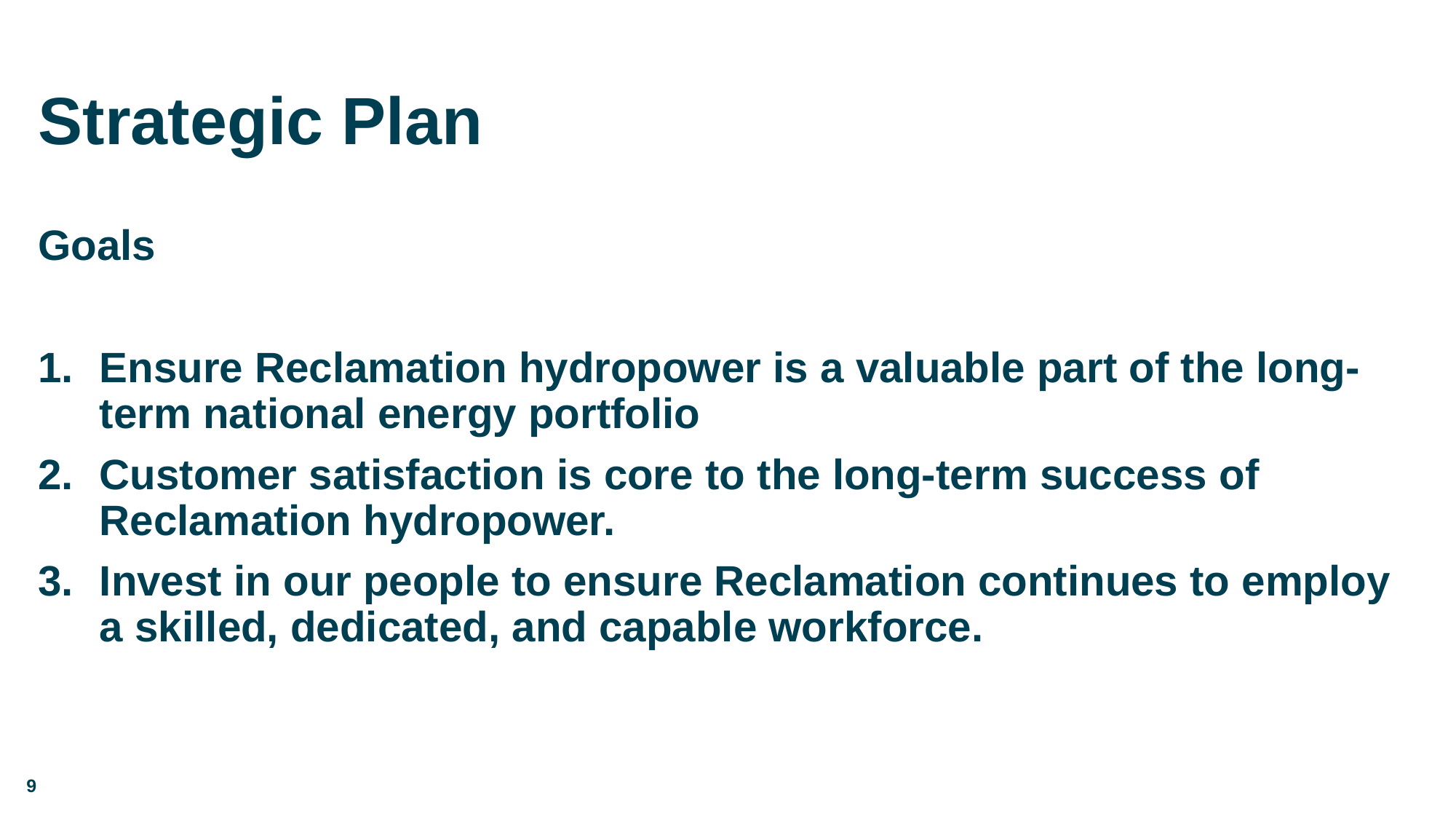

# Strategic Plan
Goals

Ensure Reclamation hydropower is a valuable part of the long-term national energy portfolio
Customer satisfaction is core to the long-term success of Reclamation hydropower.
Invest in our people to ensure Reclamation continues to employ a skilled, dedicated, and capable workforce.

9